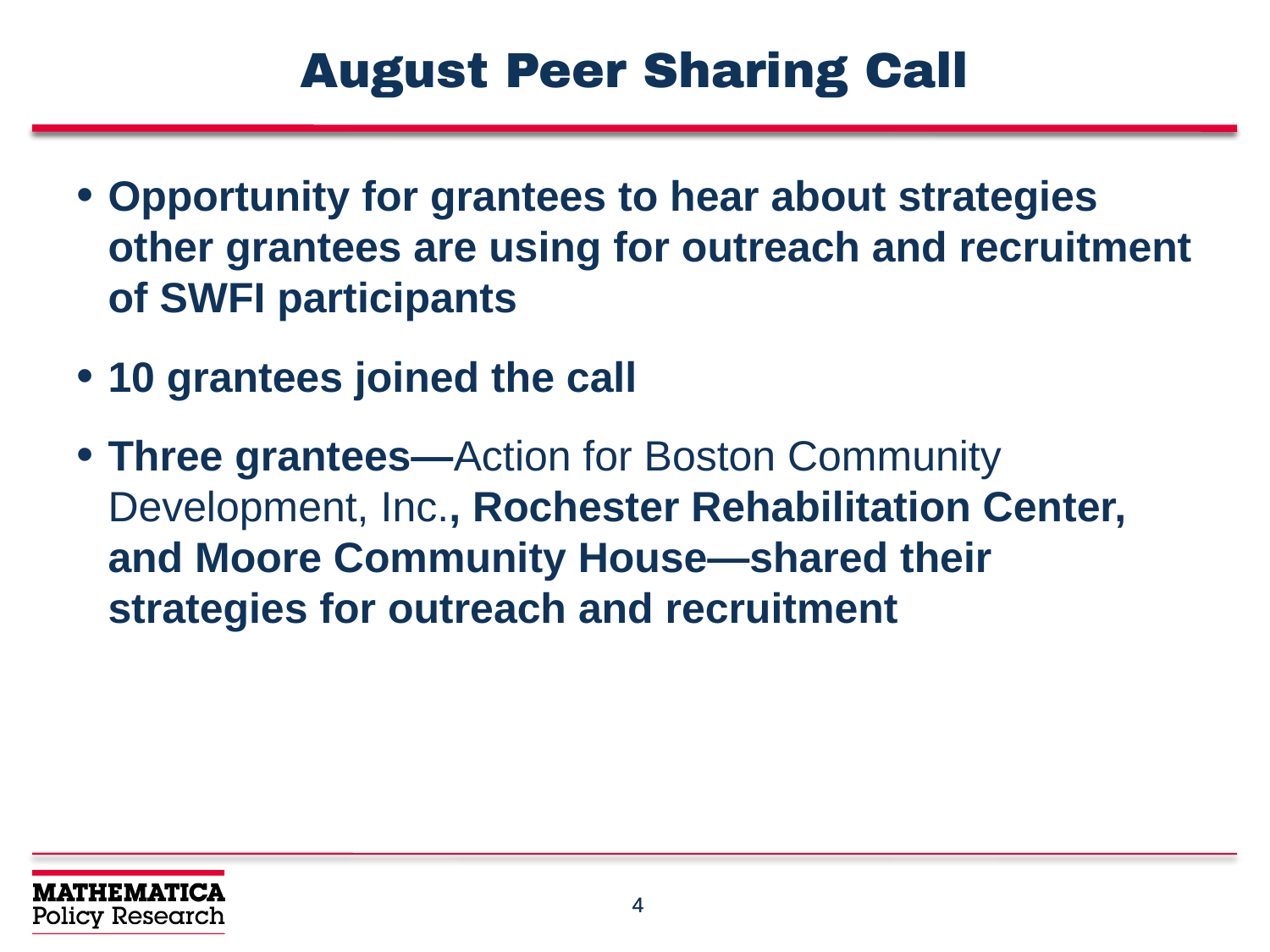

# August Peer Sharing Call
Opportunity for grantees to hear about strategies other grantees are using for outreach and recruitment of SWFI participants
10 grantees joined the call
Three grantees—Action for Boston Community Development, Inc., Rochester Rehabilitation Center, and Moore Community House—shared their strategies for outreach and recruitment